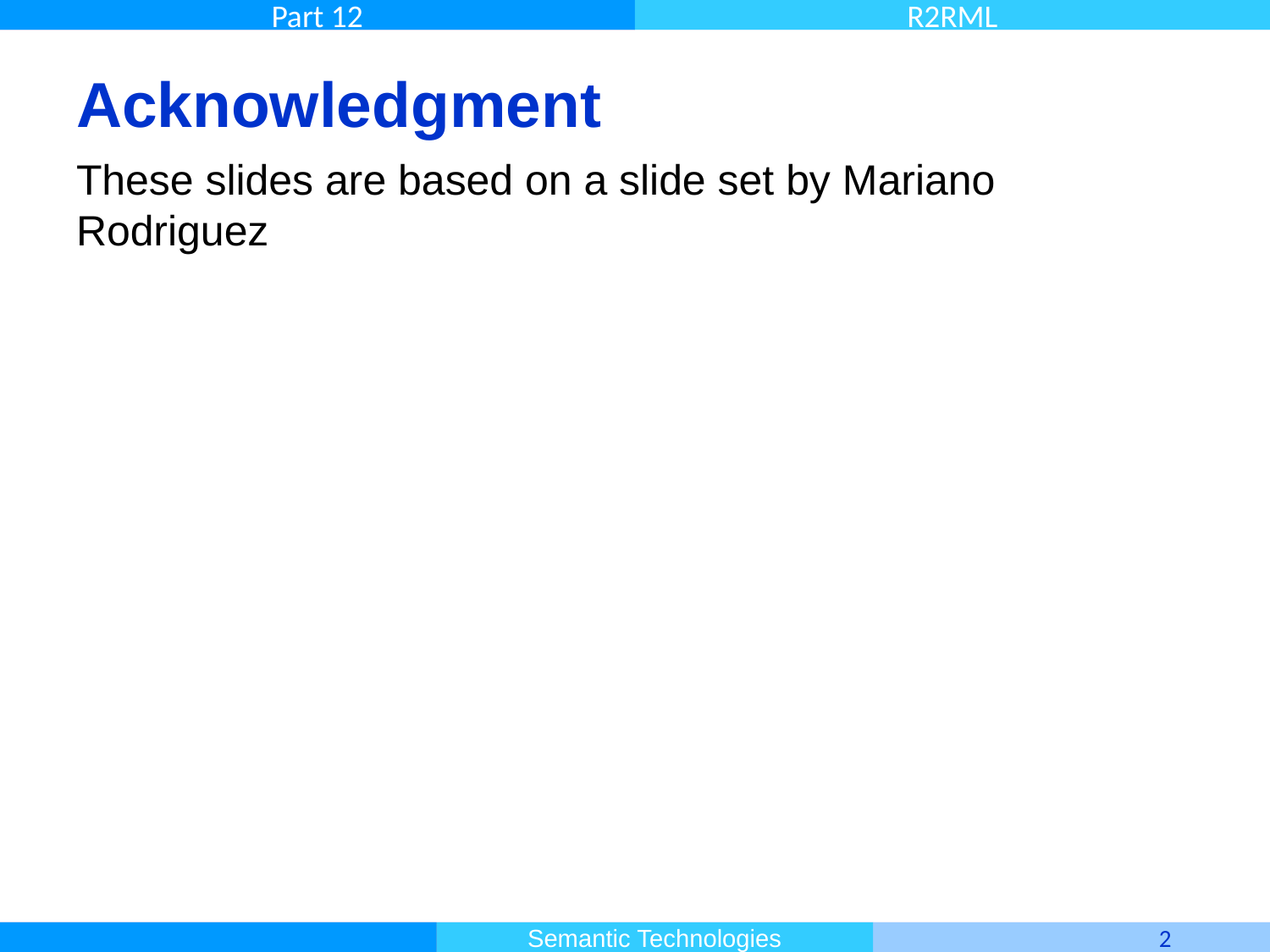

# Acknowledgment
These slides are based on a slide set by Mariano Rodriguez